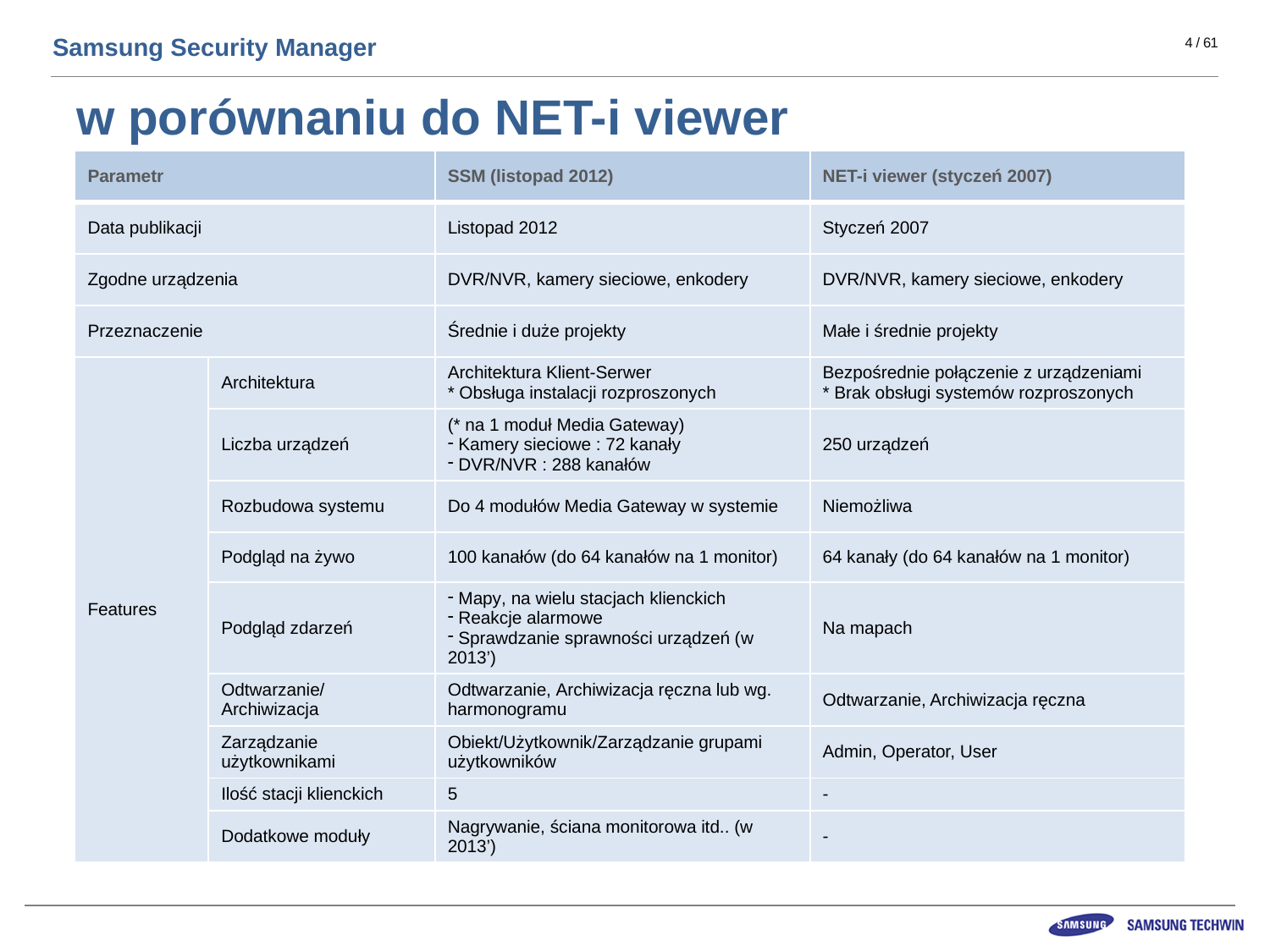

Samsung Security Manager
# w porównaniu do NET-i viewer
| Parametr |  | SSM (listopad 2012) | NET-i viewer (styczeń 2007) |
| --- | --- | --- | --- |
| Data publikacji |  | Listopad 2012 | Styczeń 2007 |
| Zgodne urządzenia |  | DVR/NVR, kamery sieciowe, enkodery | DVR/NVR, kamery sieciowe, enkodery |
| Przeznaczenie |  | Średnie i duże projekty | Małe i średnie projekty |
| Features | Architektura | Architektura Klient-Serwer \* Obsługa instalacji rozproszonych | Bezpośrednie połączenie z urządzeniami \* Brak obsługi systemów rozproszonych |
|  | Liczba urządzeń | (\* na 1 moduł Media Gateway) Kamery sieciowe : 72 kanały DVR/NVR : 288 kanałów | 250 urządzeń |
|  | Rozbudowa systemu | Do 4 modułów Media Gateway w systemie | Niemożliwa |
|  | Podgląd na żywo | 100 kanałów (do 64 kanałów na 1 monitor) | 64 kanały (do 64 kanałów na 1 monitor) |
|  | Podgląd zdarzeń | Mapy, na wielu stacjach klienckich Reakcje alarmowe Sprawdzanie sprawności urządzeń (w 2013’) | Na mapach |
|  | Odtwarzanie/Archiwizacja | Odtwarzanie, Archiwizacja ręczna lub wg. harmonogramu | Odtwarzanie, Archiwizacja ręczna |
|  | Zarządzanie użytkownikami | Obiekt/Użytkownik/Zarządzanie grupami użytkowników | Admin, Operator, User |
|  | Ilość stacji klienckich | 5 | - |
|  | Dodatkowe moduły | Nagrywanie, ściana monitorowa itd.. (w 2013’) | - |